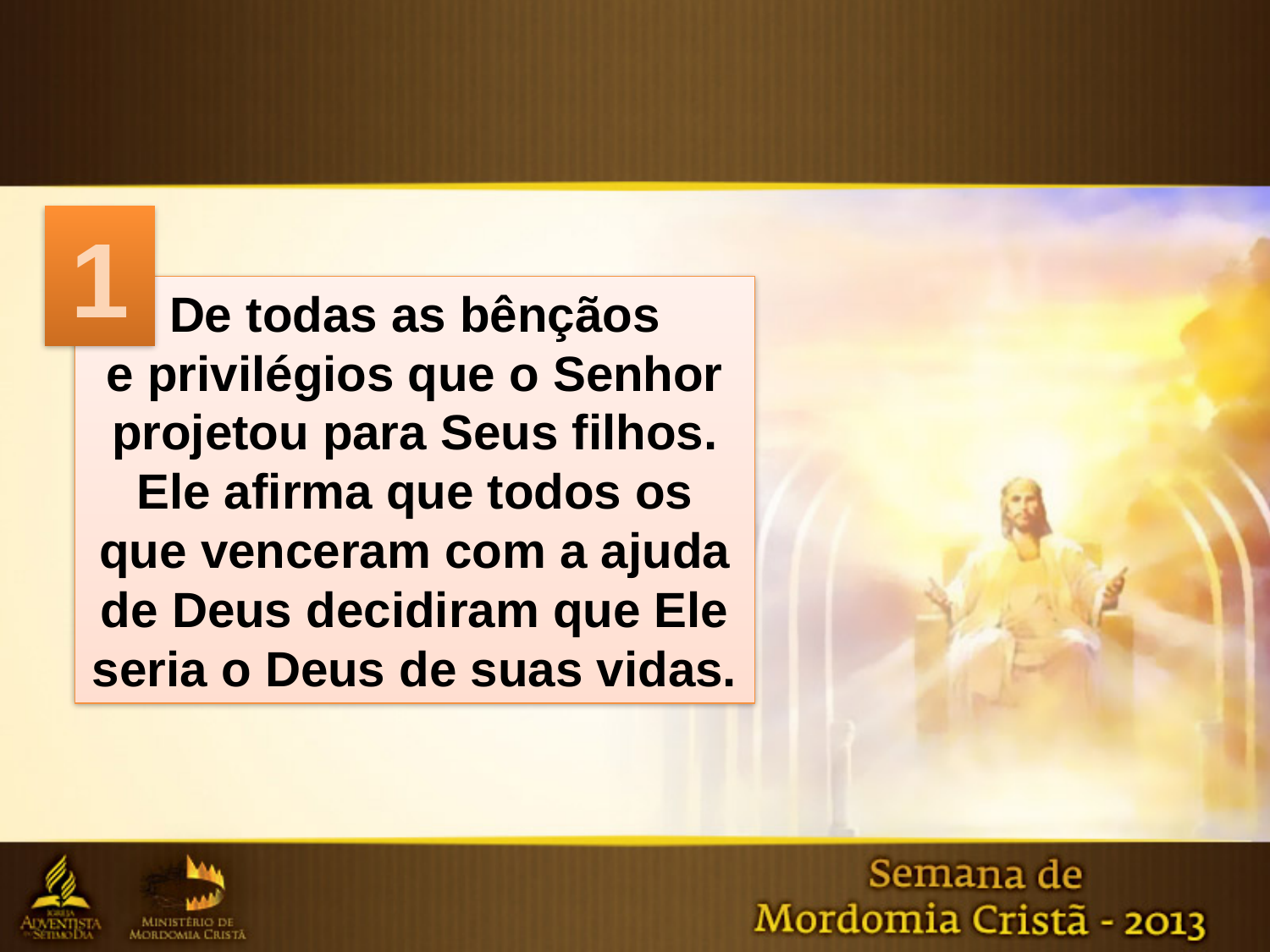

1
De todas as bênçãos
e privilégios que o Senhor projetou para Seus filhos. Ele afirma que todos os que venceram com a ajuda de Deus decidiram que Ele seria o Deus de suas vidas.